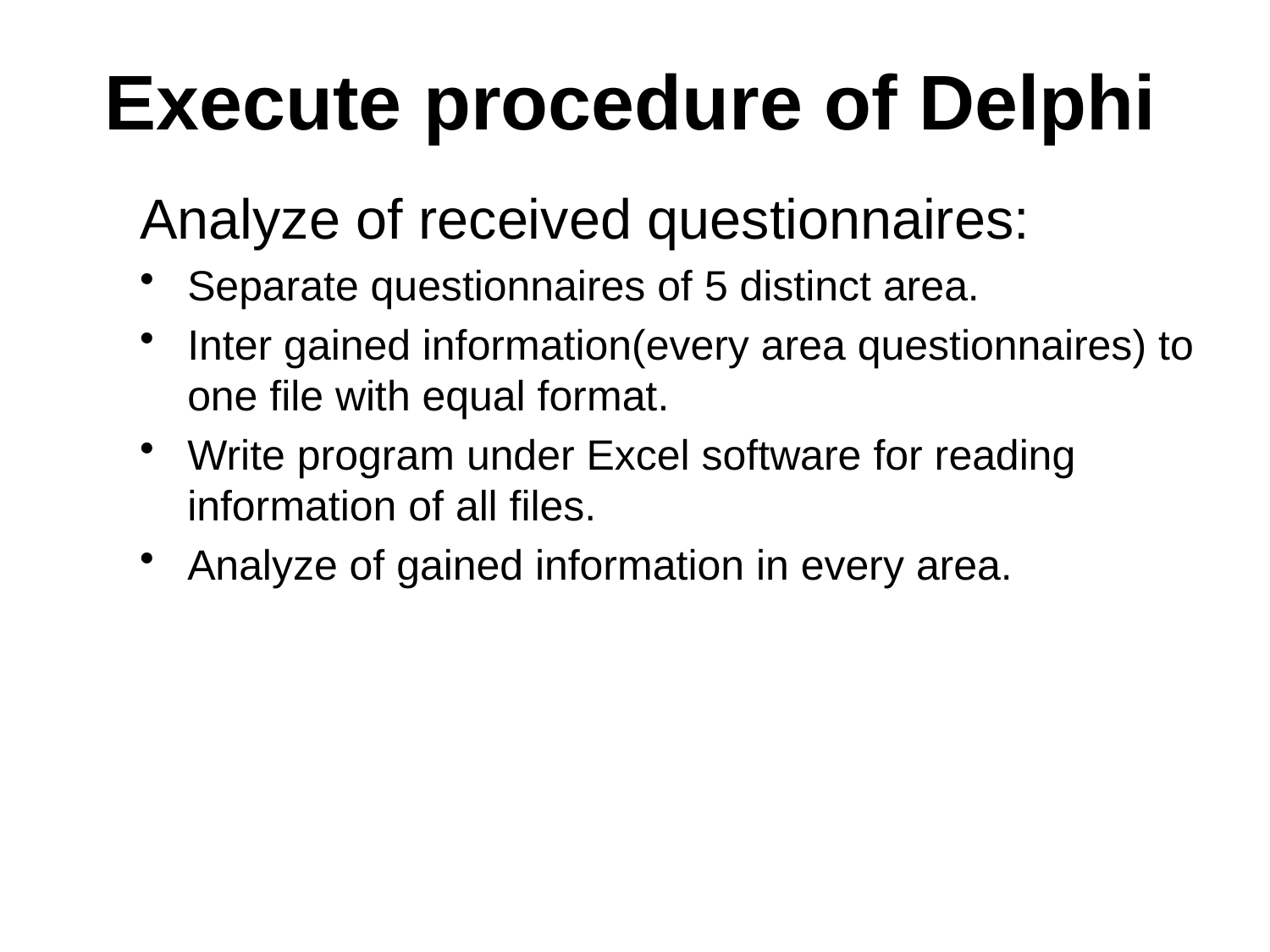

Execute procedure of Delphi
Analyze of received questionnaires:
Separate questionnaires of 5 distinct area.
Inter gained information(every area questionnaires) to one file with equal format.
Write program under Excel software for reading information of all files.
Analyze of gained information in every area.